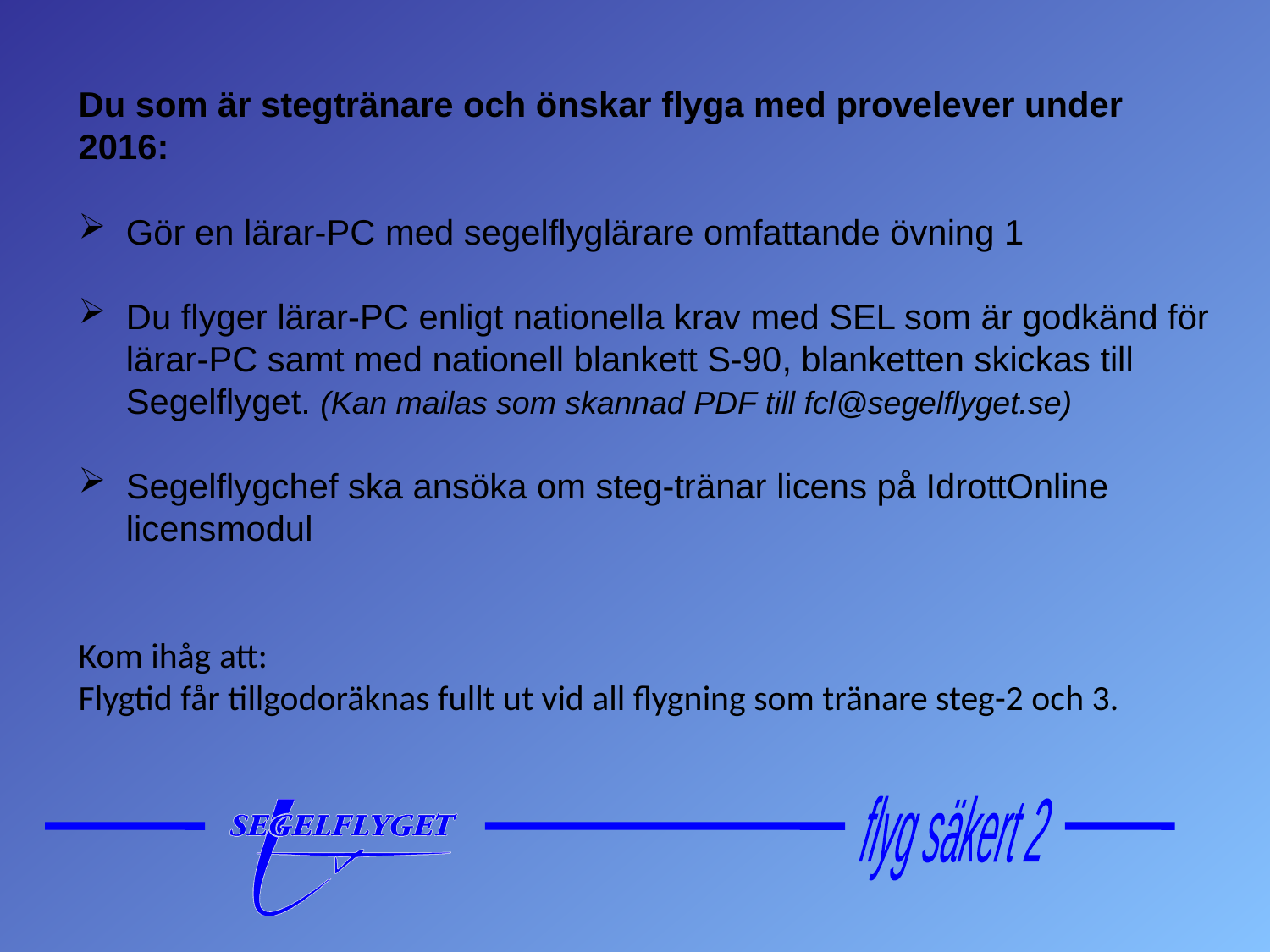

Du som är stegtränare och önskar flyga med provelever under 2016:

Gör en lärar-PC med segelflyglärare omfattande övning 1

Du flyger lärar-PC enligt nationella krav med SEL som är godkänd för lärar-PC samt med nationell blankett S-90, blanketten skickas till Segelflyget. (Kan mailas som skannad PDF till fcl@segelflyget.se)

Segelflygchef ska ansöka om steg-tränar licens på IdrottOnline licensmodul

Kom ihåg att:
Flygtid får tillgodoräknas fullt ut vid all flygning som tränare steg-2 och 3.